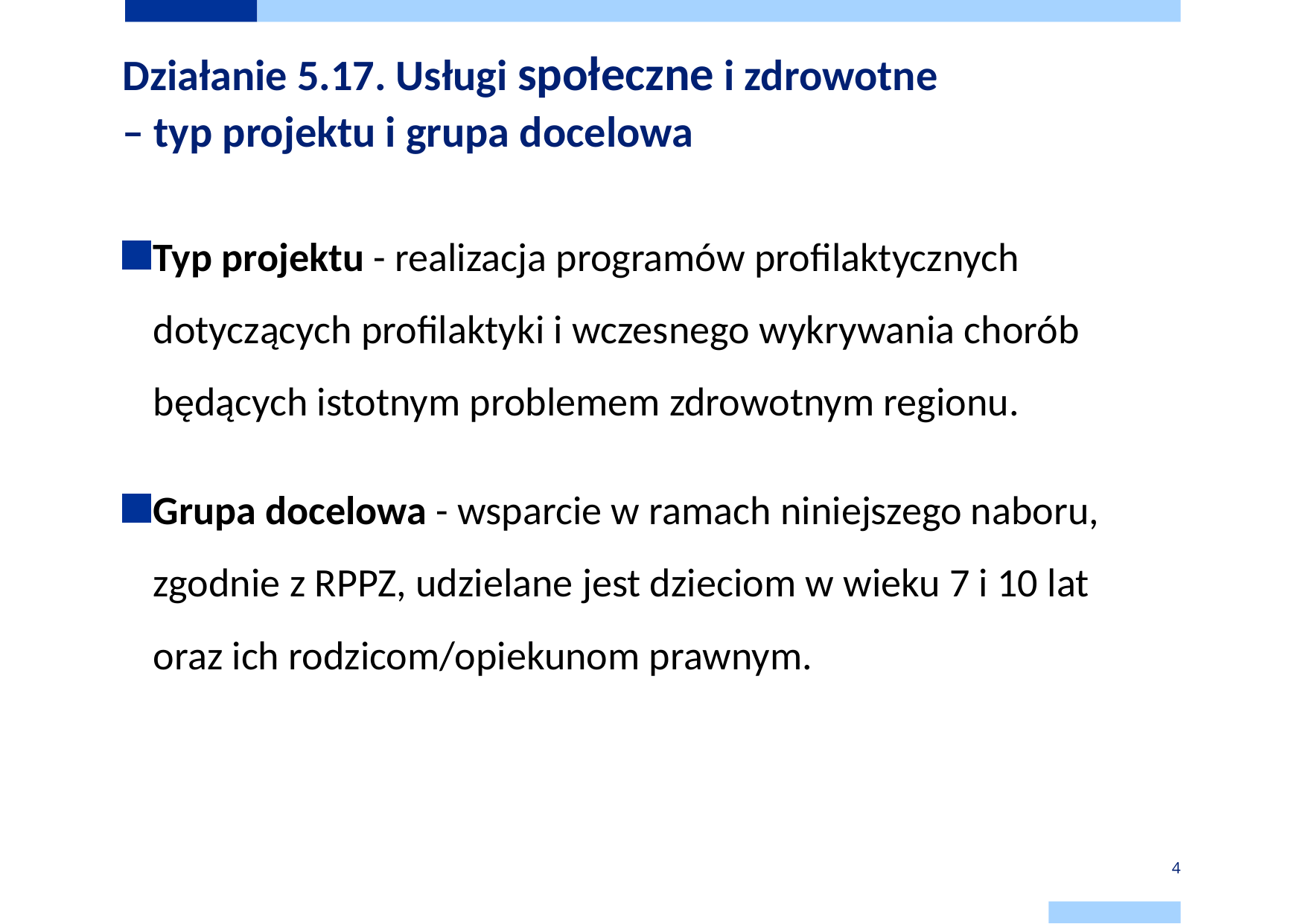

# Działanie 5.17. Usługi społeczne i zdrowotne – typ projektu i grupa docelowa
Typ projektu - realizacja programów profilaktycznych dotyczących profilaktyki i wczesnego wykrywania chorób będących istotnym problemem zdrowotnym regionu.
Grupa docelowa - wsparcie w ramach niniejszego naboru, zgodnie z RPPZ, udzielane jest dzieciom w wieku 7 i 10 lat
oraz ich rodzicom/opiekunom prawnym.

4